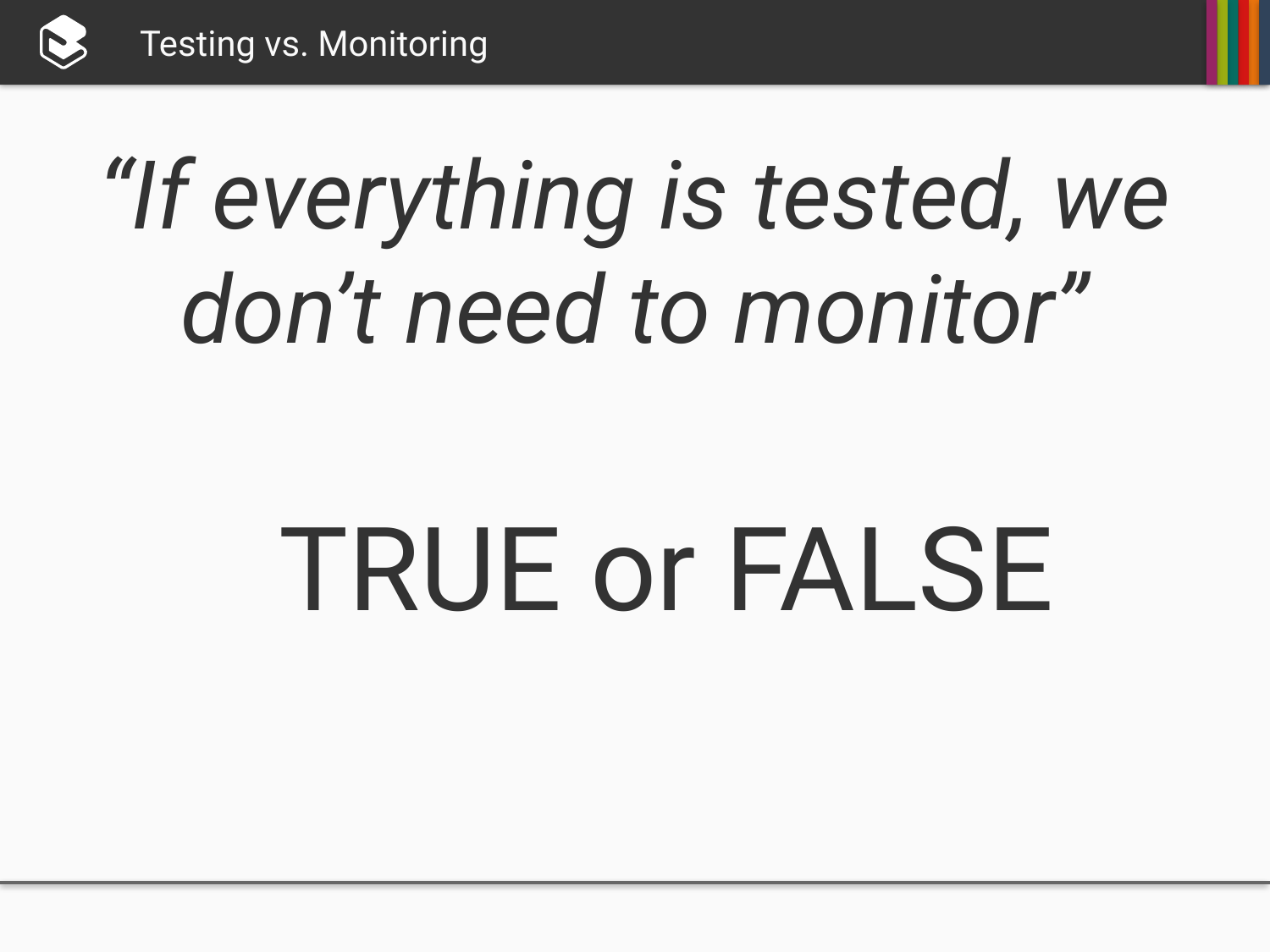

# Testing vs. Monitoring
“If everything is tested, we don’t need to monitor”

TRUE or FALSE